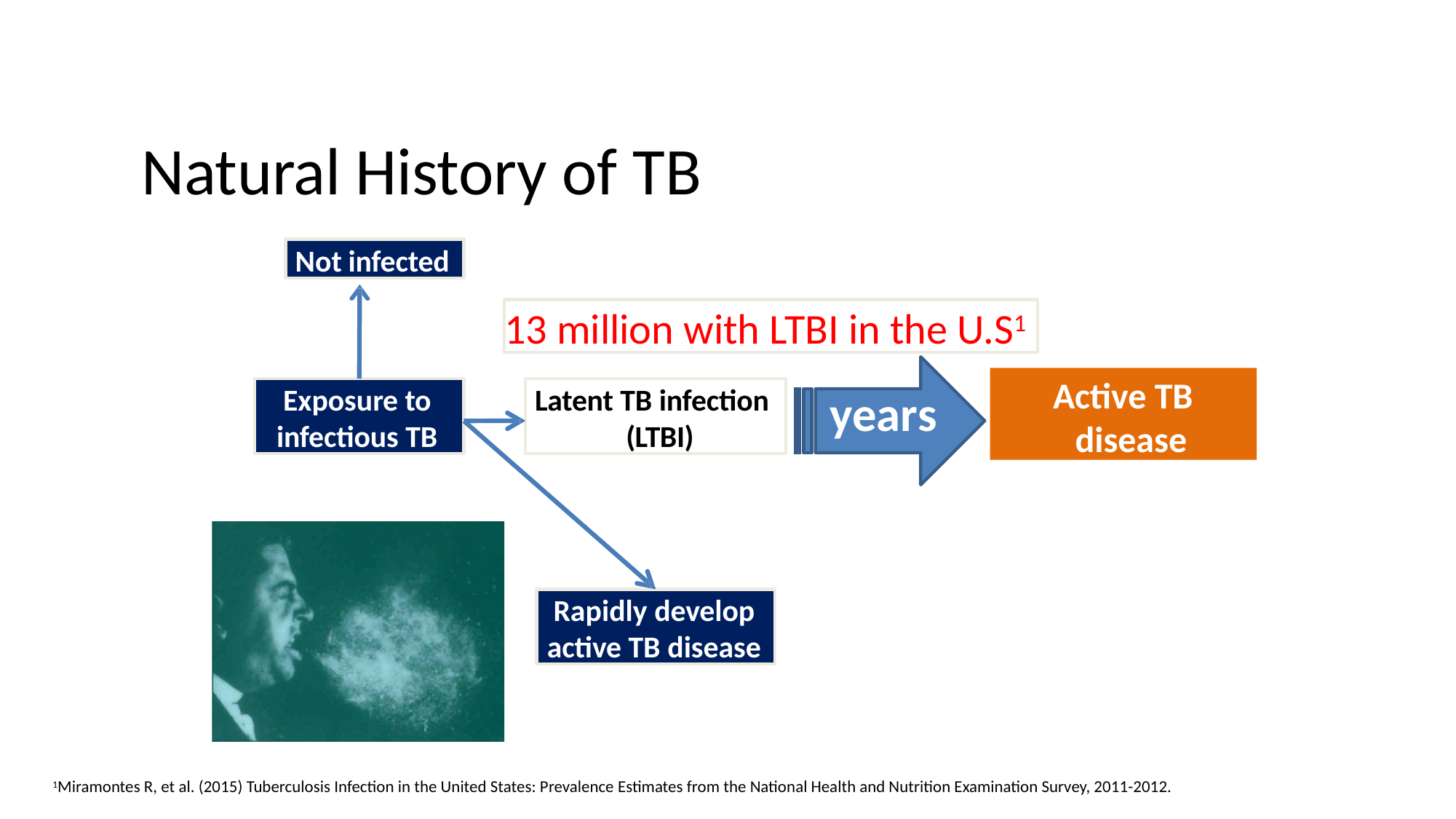

# Natural History of TB
Not infected

13 million with LTBI in the U.S1

Active TB  disease
Latent TB infection  (LTBI)
Exposure to  infectious TB
years

Rapidly develop
active TB disease
1Miramontes R, et al. (2015) Tuberculosis Infection in the United States: Prevalence Estimates from the National Health and Nutrition Examination Survey, 2011-2012.